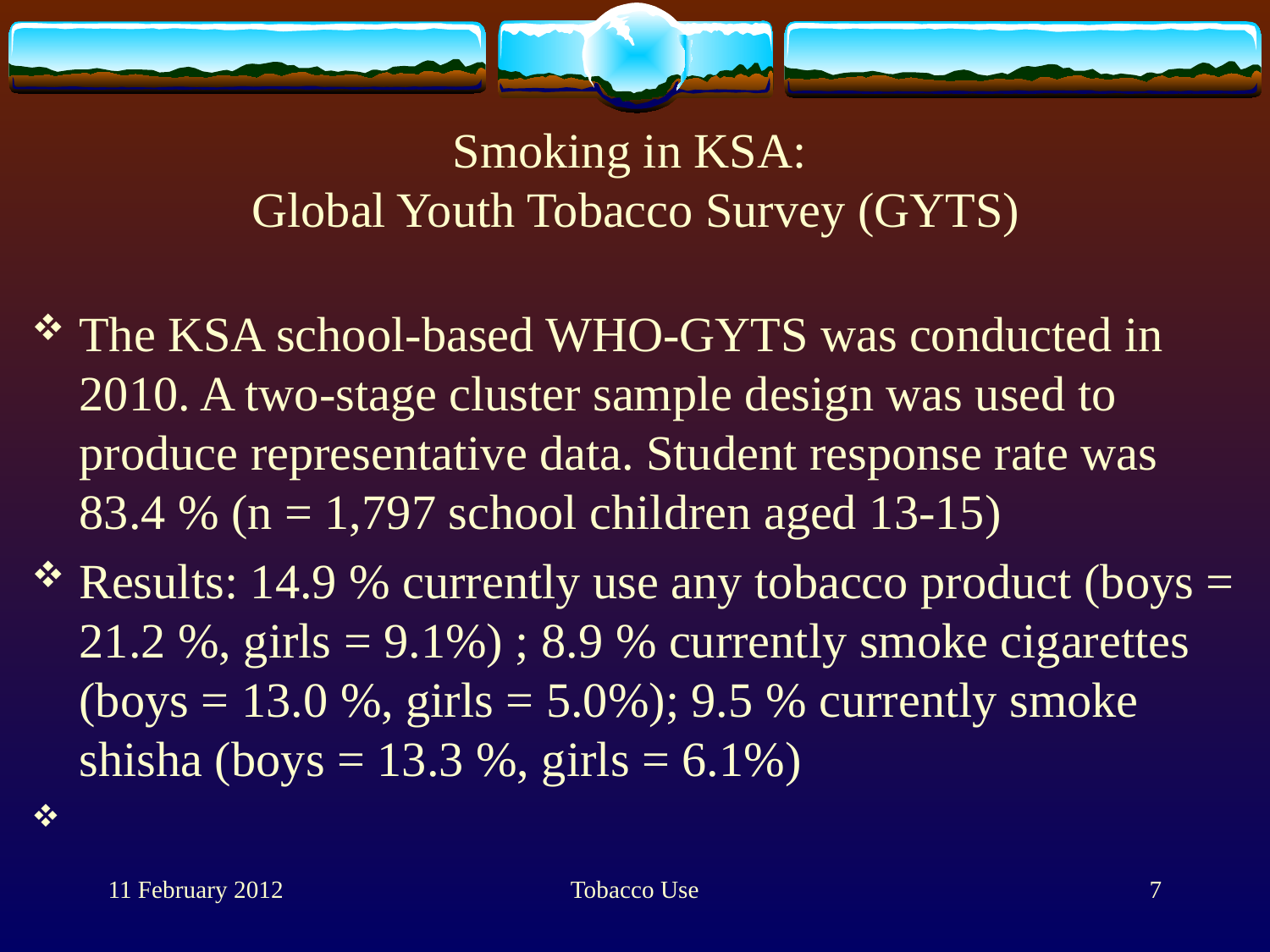

# Smoking in KSA: Global Youth Tobacco Survey (GYTS)
The KSA school-based WHO-GYTS was conducted in 2010. A two-stage cluster sample design was used to produce representative data. Student response rate was 83.4 % (n = 1,797 school children aged 13-15)
Results: 14.9 % currently use any tobacco product (boys = 21.2 %, girls = 9.1%) ; 8.9 % currently smoke cigarettes (boys = 13.0 %, girls = 5.0%); 9.5 % currently smoke shisha (boys = 13.3 %, girls = 6.1%)

11 February 2012
Tobacco Use
7